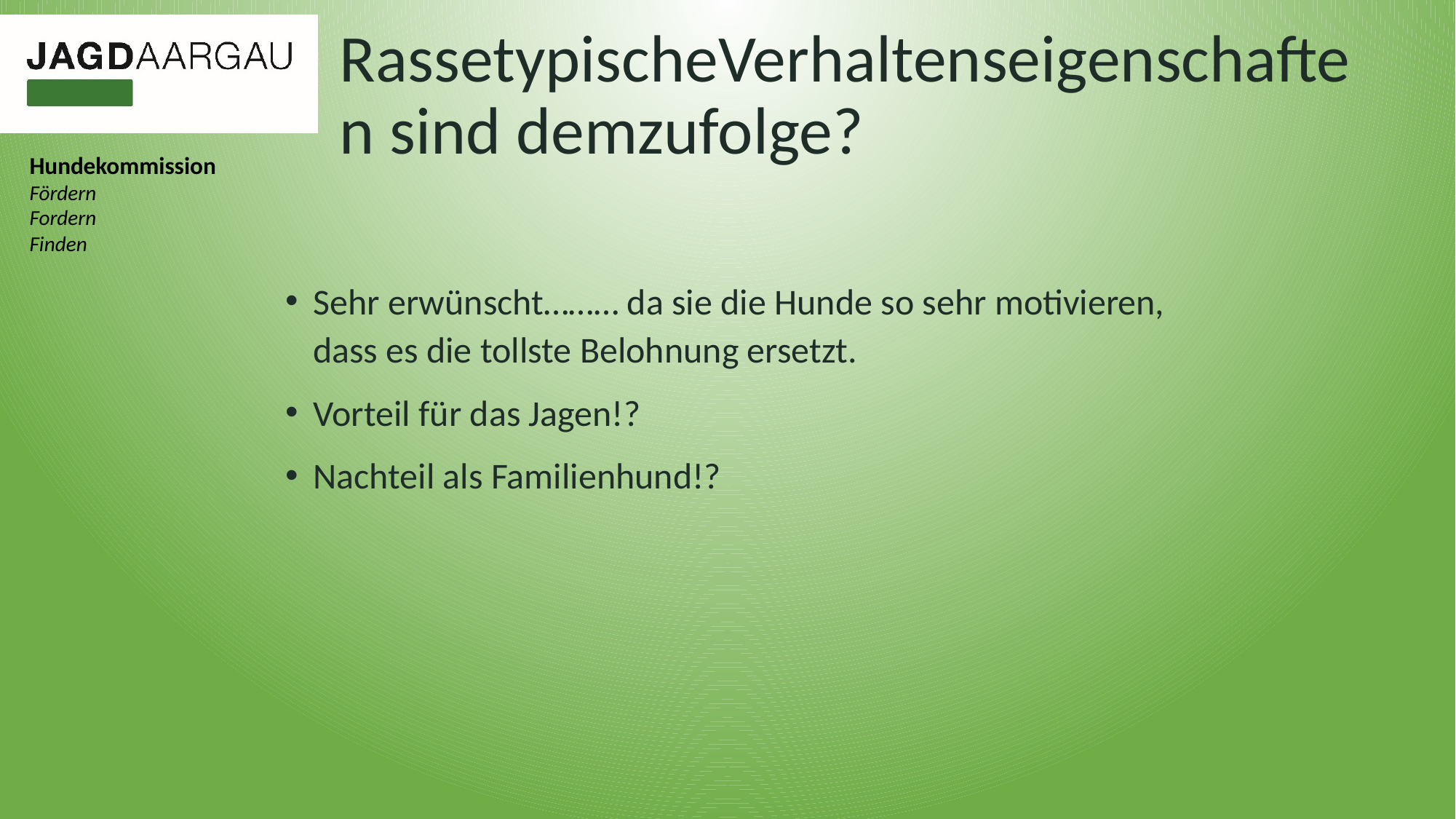

# RassetypischeVerhaltenseigenschaften sind demzufolge?
Sehr erwünscht……… da sie die Hunde so sehr motivieren, dass es die tollste Belohnung ersetzt.
Vorteil für das Jagen!?
Nachteil als Familienhund!?